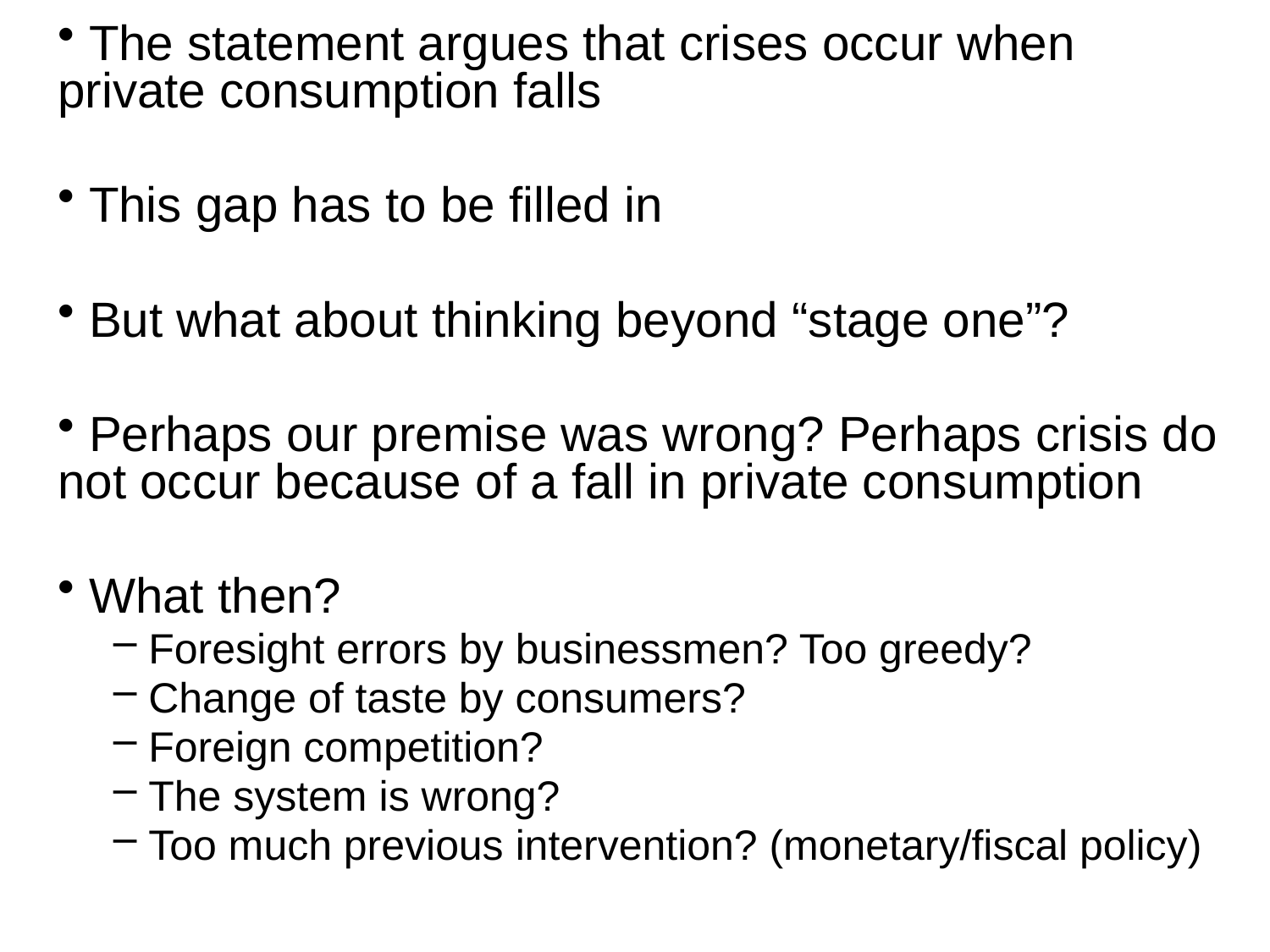

The statement argues that crises occur when private consumption falls

 This gap has to be filled in

 But what about thinking beyond “stage one”?

 Perhaps our premise was wrong? Perhaps crisis do not occur because of a fall in private consumption

 What then?
 Foresight errors by businessmen? Too greedy?
 Change of taste by consumers?
 Foreign competition?
 The system is wrong?
 Too much previous intervention? (monetary/fiscal policy)